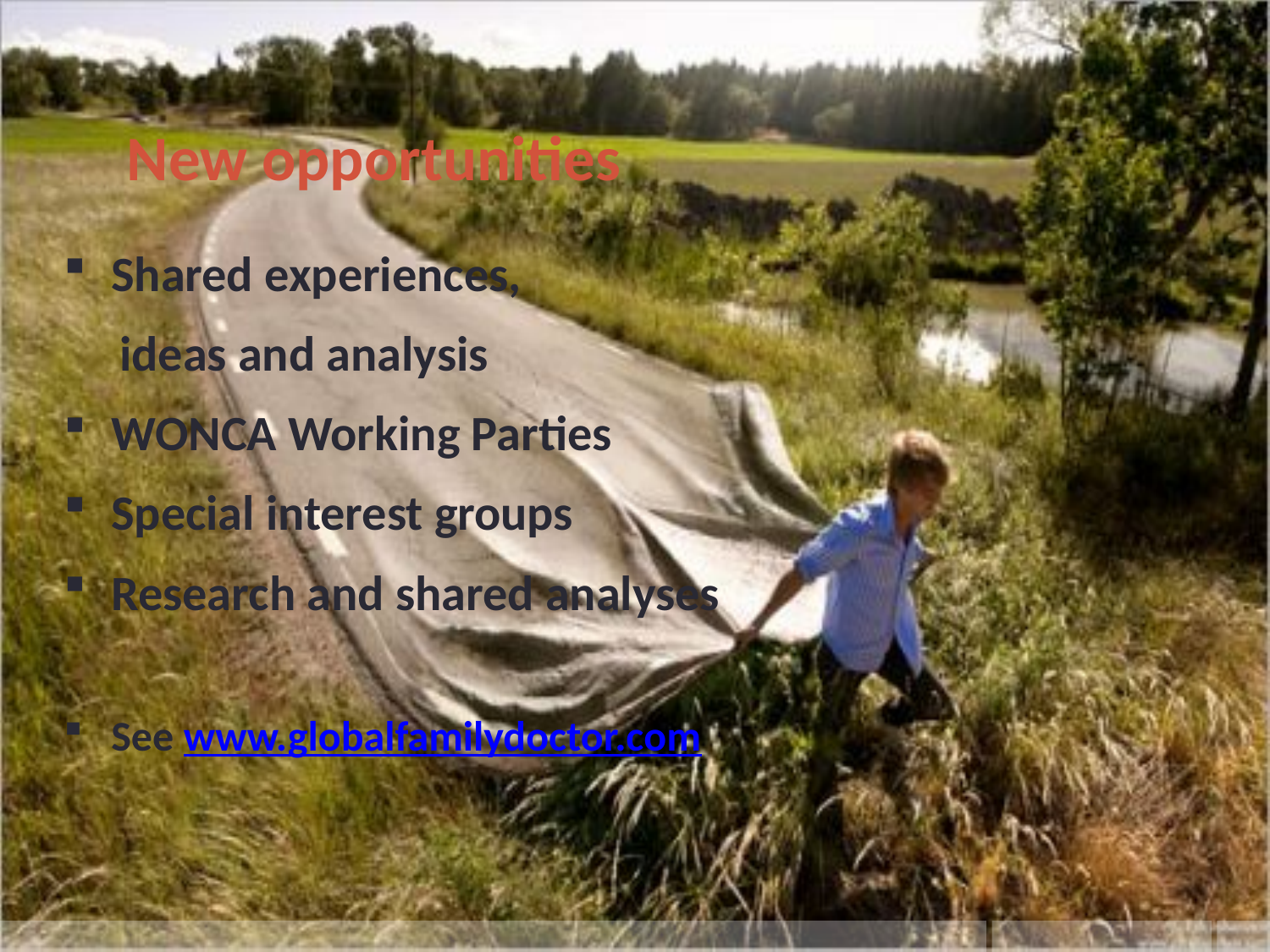

# New opportunities
Shared experiences,
     ideas and analysis
WONCA Working Parties
Special interest groups
Research and shared analyses

See www.globalfamilydoctor.com